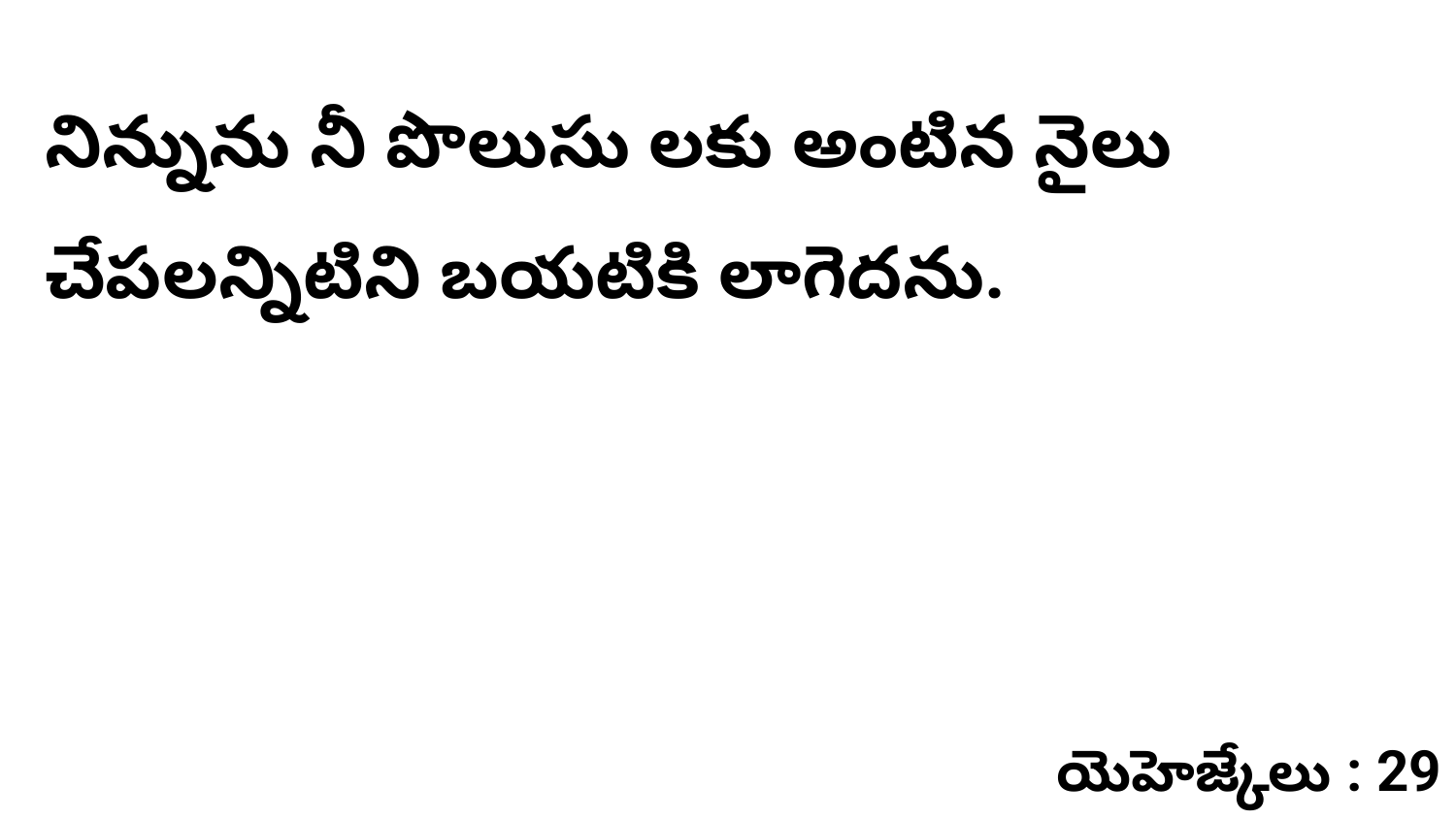

నిన్నును నీ పొలుసు లకు అంటిన నైలు చేపలన్నిటిని బయటికి లాగెదను.
యెహెజ్కేలు : 29